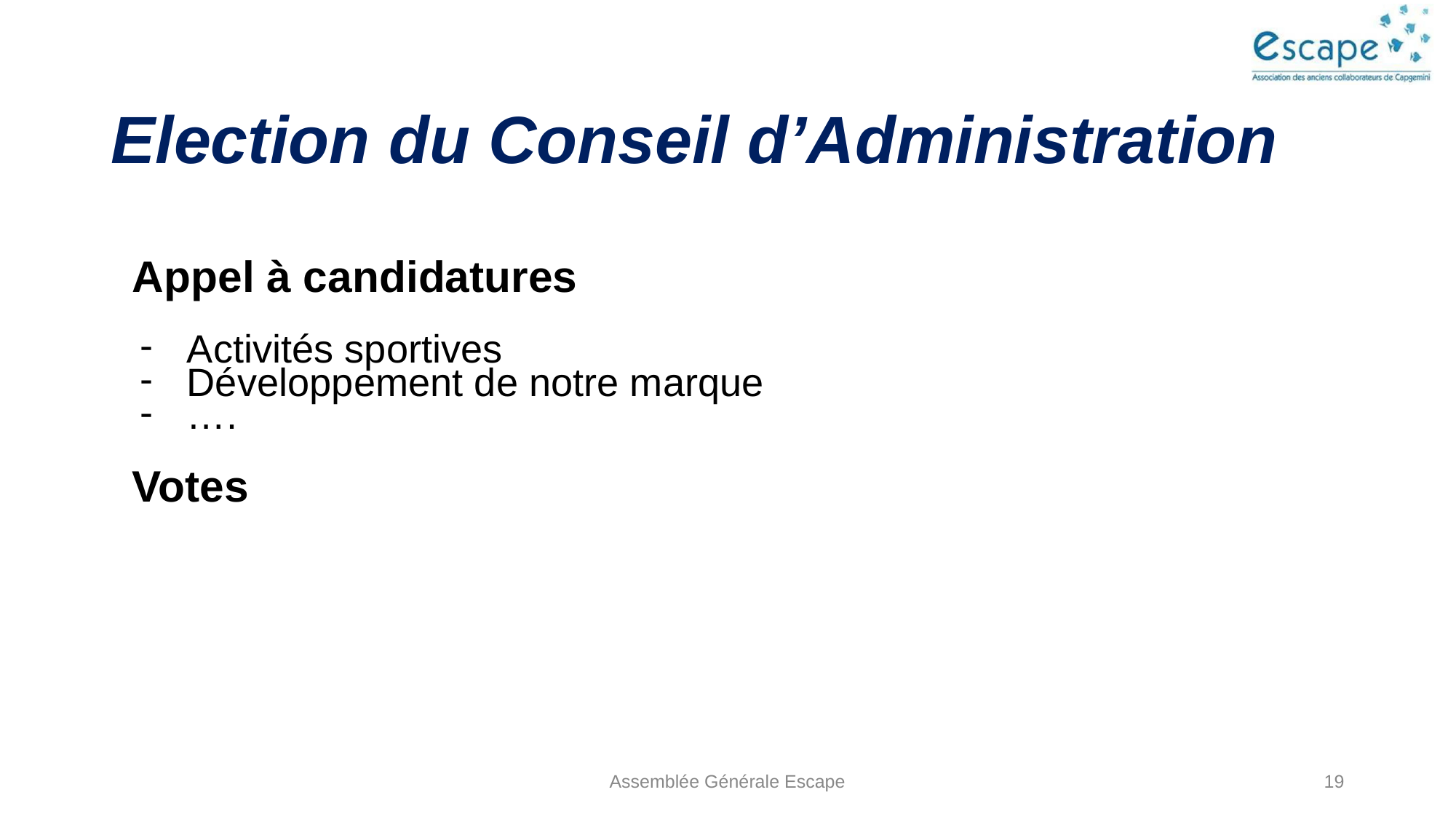

Election du Conseil d’Administration
Appel à candidatures

Activités sportives
Développement de notre marque
….

Votes
Assemblée Générale Escape
19